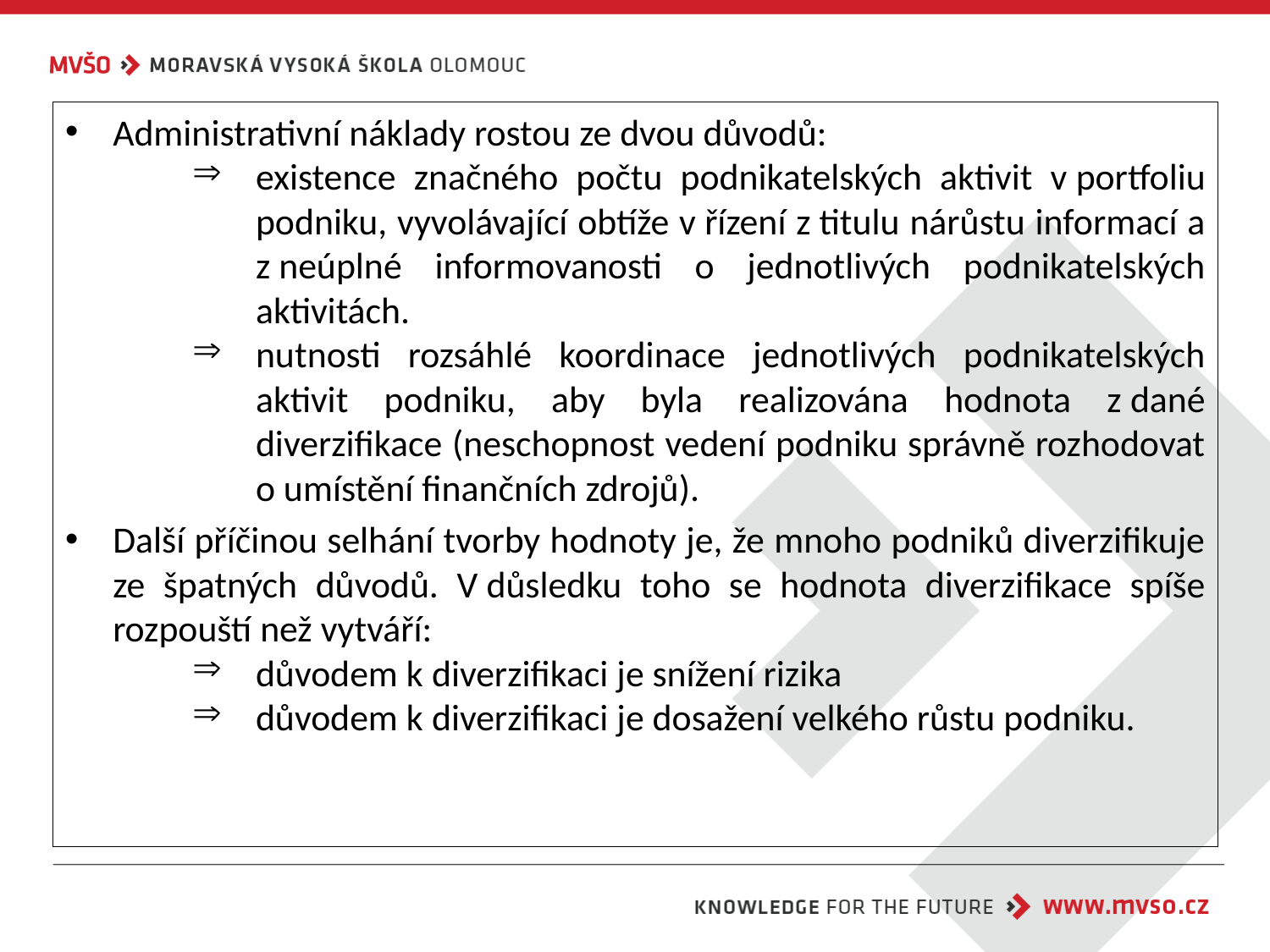

Administrativní náklady rostou ze dvou důvodů:
existence značného počtu podnikatelských aktivit v portfoliu podniku, vyvolávající obtíže v řízení z titulu nárůstu informací a z neúplné informovanosti o jednotlivých podnikatelských aktivitách.
nutnosti rozsáhlé koordinace jednotlivých podnikatelských aktivit podniku, aby byla realizována hodnota z dané diverzifikace (neschopnost vedení podniku správně rozhodovat o umístění finančních zdrojů).
Další příčinou selhání tvorby hodnoty je, že mnoho podniků diverzifikuje ze špatných důvodů. V důsledku toho se hodnota diverzifikace spíše rozpouští než vytváří:
důvodem k diverzifikaci je snížení rizika
důvodem k diverzifikaci je dosažení velkého růstu podniku.